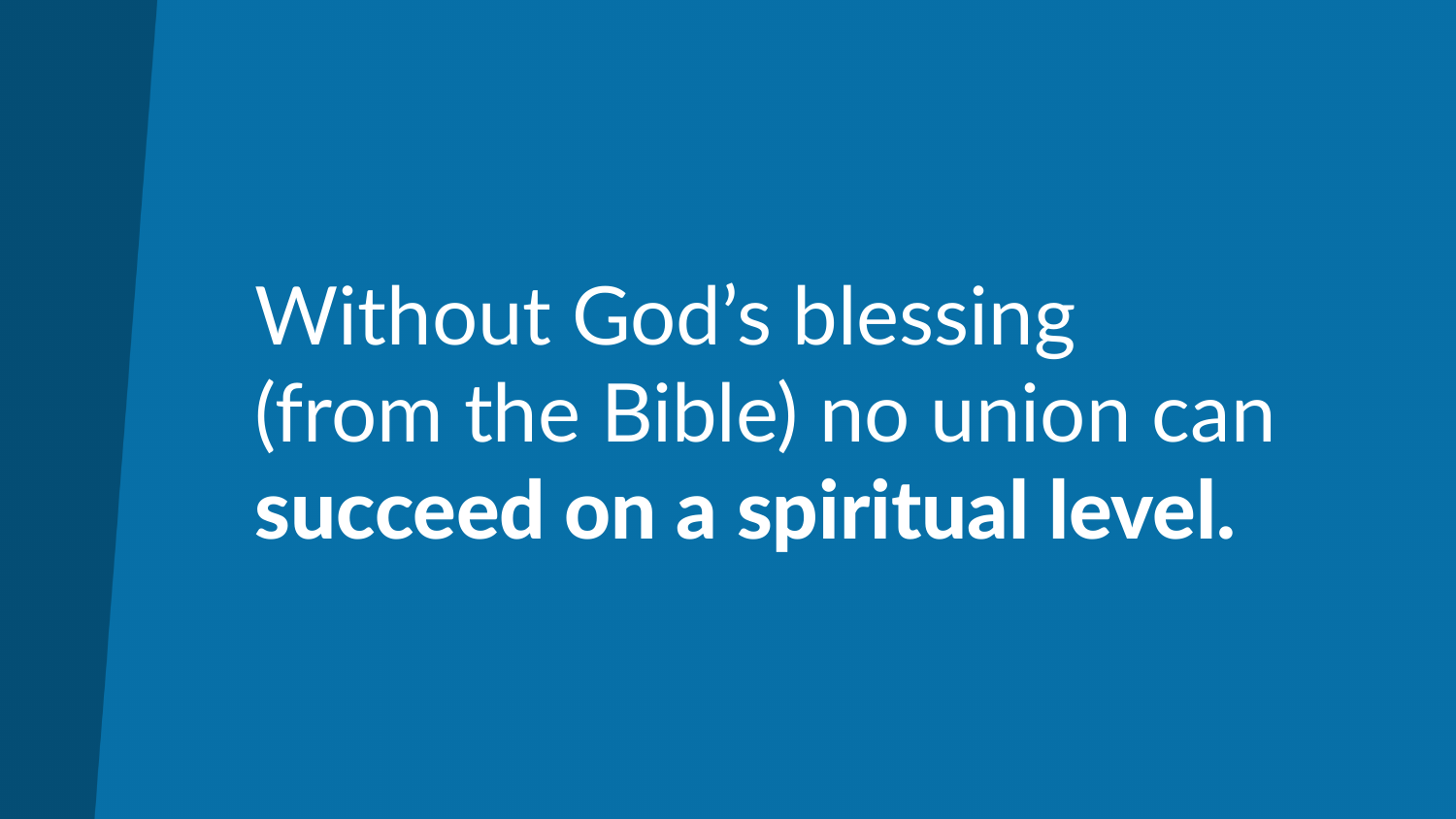

# Without God’s blessing (from the Bible) no union can succeed on a spiritual level.